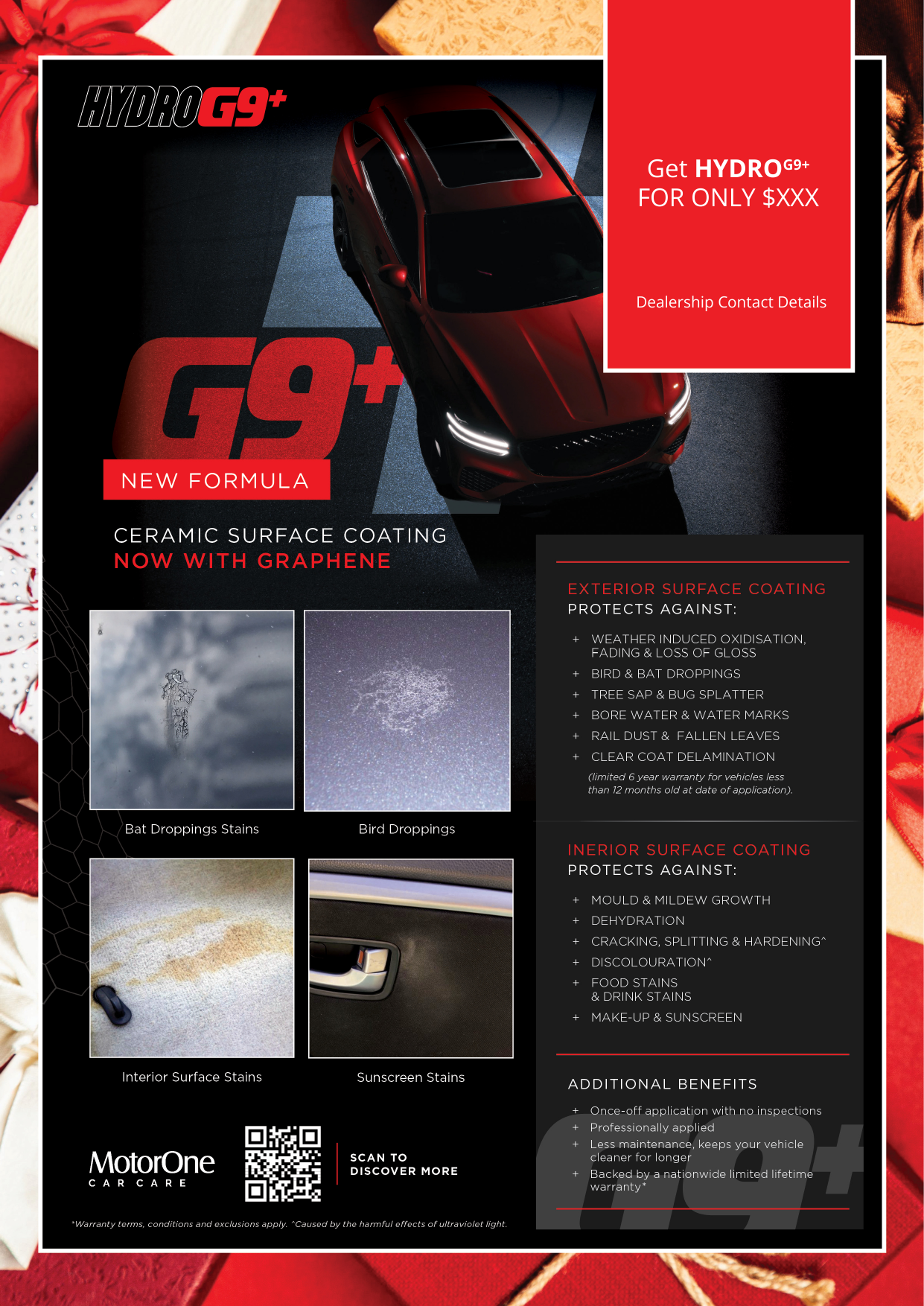

Get HYDROG9+
FOR ONLY $XXX
Dealership Contact Details